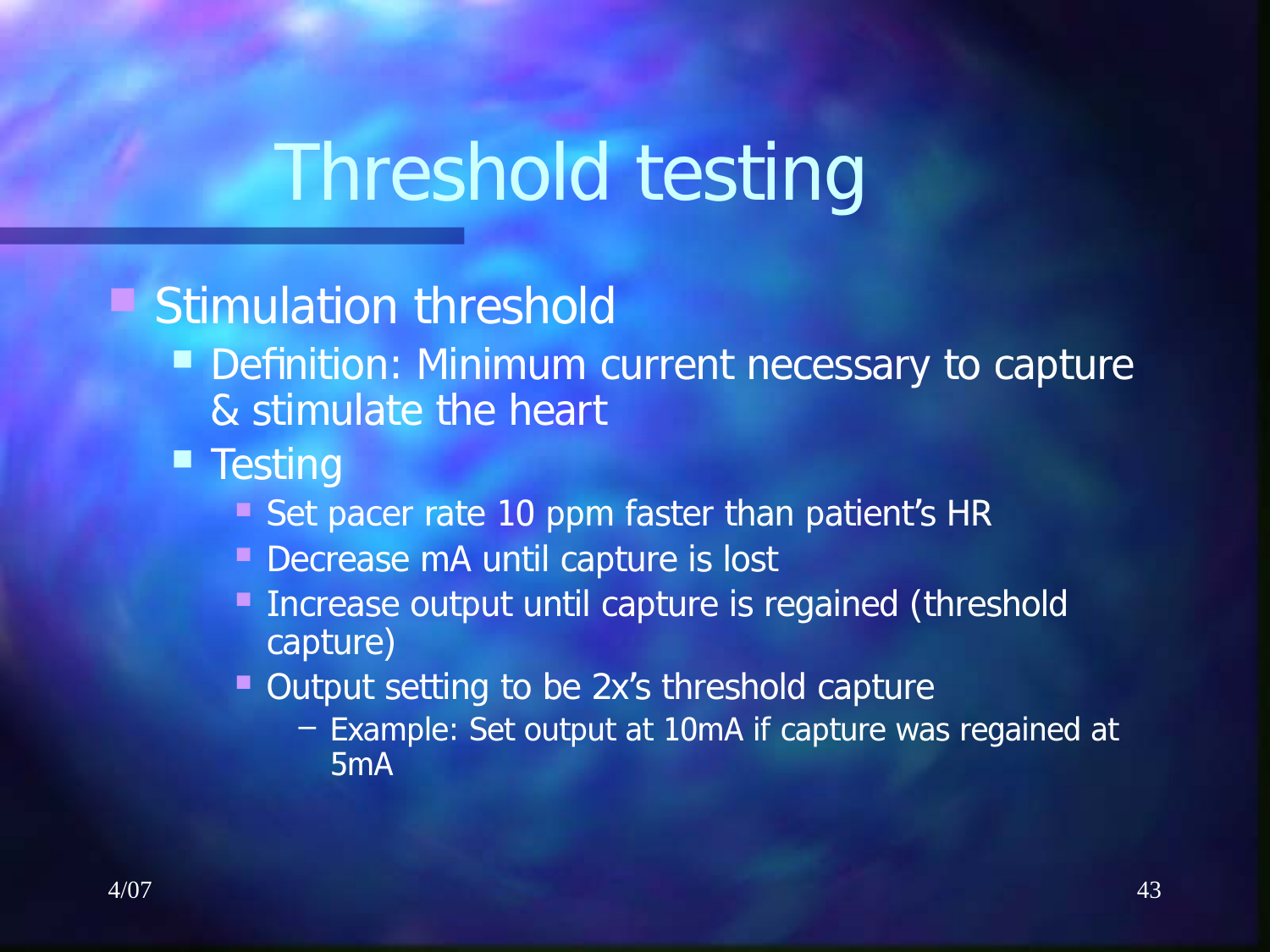

# Threshold testing
Stimulation threshold
Definition: Minimum current necessary to capture & stimulate the heart
Testing
Set pacer rate 10 ppm faster than patient’s HR
Decrease mA until capture is lost
Increase output until capture is regained (threshold capture)
Output setting to be 2x’s threshold capture
Example: Set output at 10mA if capture was regained at 5mA
4/07
43